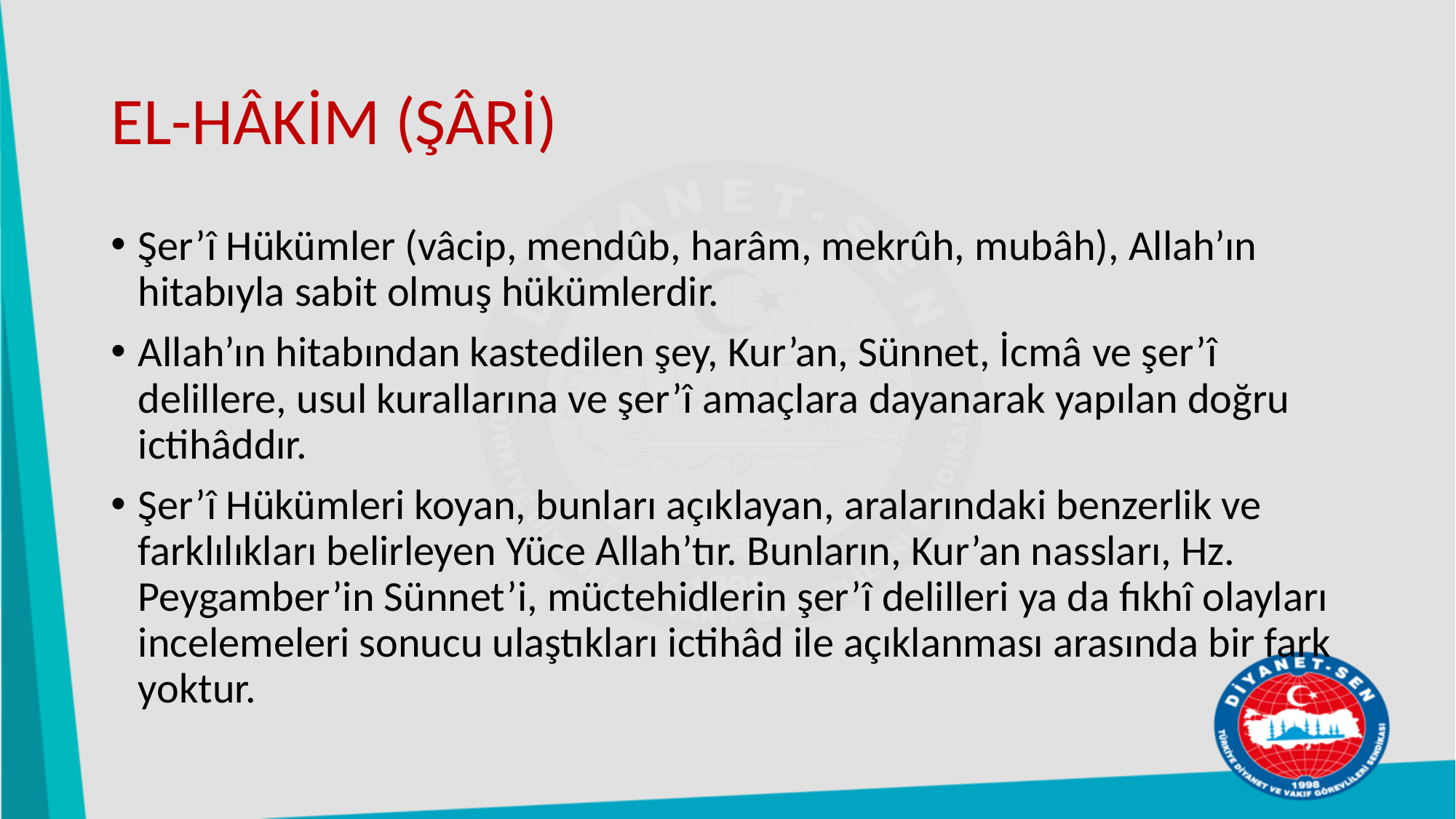

# EL-HÂKİM (ŞÂRİ)
Şer’î Hükümler (vâcip, mendûb, harâm, mekrûh, mubâh), Allah’ın hitabıyla sabit olmuş hükümlerdir.
Allah’ın hitabından kastedilen şey, Kur’an, Sünnet, İcmâ ve şer’î delillere, usul kurallarına ve şer’î amaçlara dayanarak yapılan doğru ictihâddır.
Şer’î Hükümleri koyan, bunları açıklayan, aralarındaki benzerlik ve farklılıkları belirleyen Yüce Allah’tır. Bunların, Kur’an nassları, Hz. Peygamber’in Sünnet’i, müctehidlerin şer’î delilleri ya da fıkhî olayları incelemeleri sonucu ulaştıkları ictihâd ile açıklanması arasında bir fark yoktur.